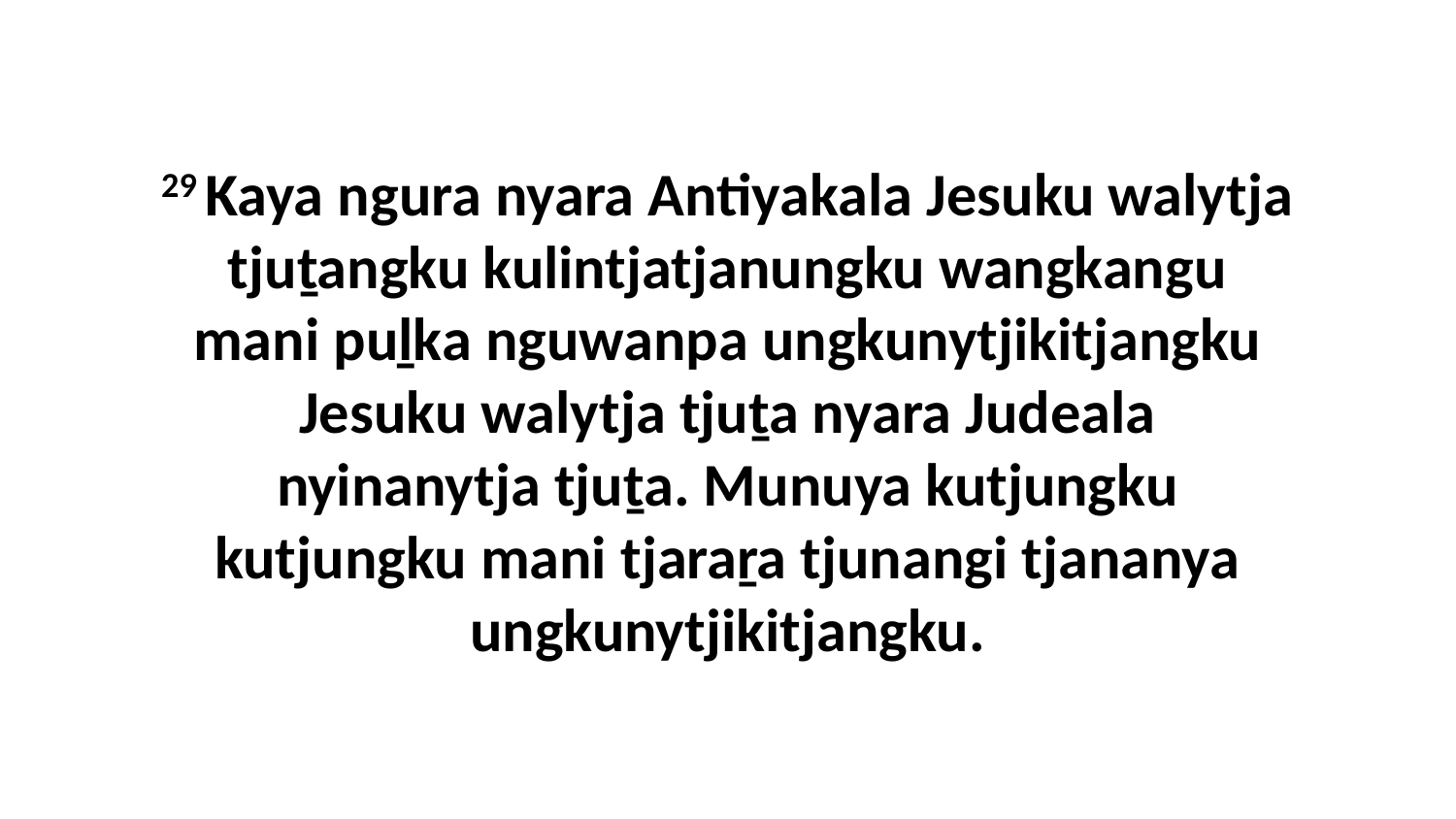

29 Kaya ngura nyara Antiyakala Jesuku walytja tjuṯangku kulintjatjanungku wangkangu mani puḻka nguwanpa ungkunytjikitjangku Jesuku walytja tjuṯa nyara Judeala nyinanytja tjuṯa. Munuya kutjungku kutjungku mani tjaraṟa tjunangi tjananya ungkunytjikitjangku.